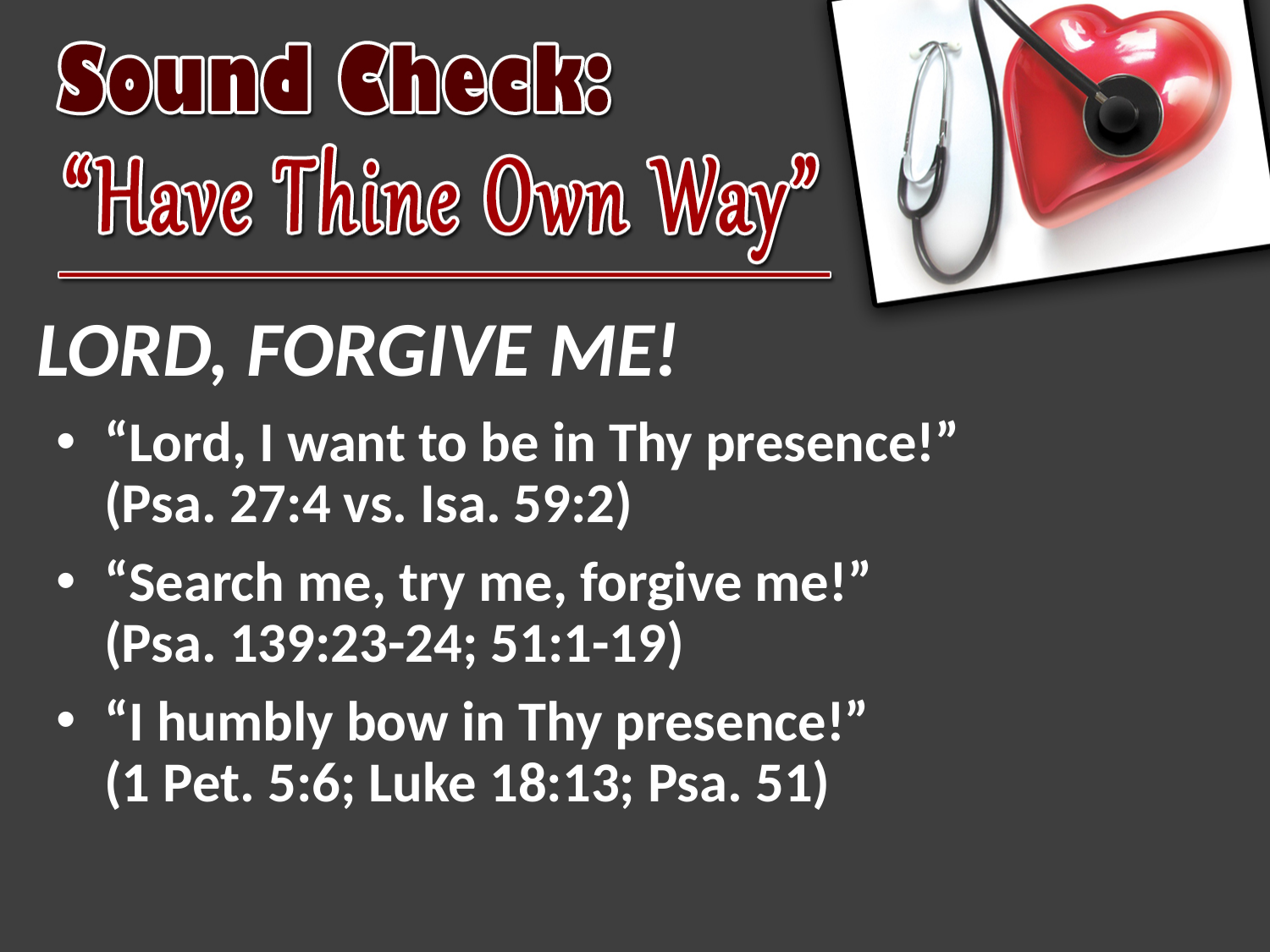

# LORD, FORGIVE ME!
“Lord, I want to be in Thy presence!”
(Psa. 27:4 vs. Isa. 59:2)
“Search me, try me, forgive me!”
(Psa. 139:23-24; 51:1-19)
“I humbly bow in Thy presence!”
(1 Pet. 5:6; Luke 18:13; Psa. 51)